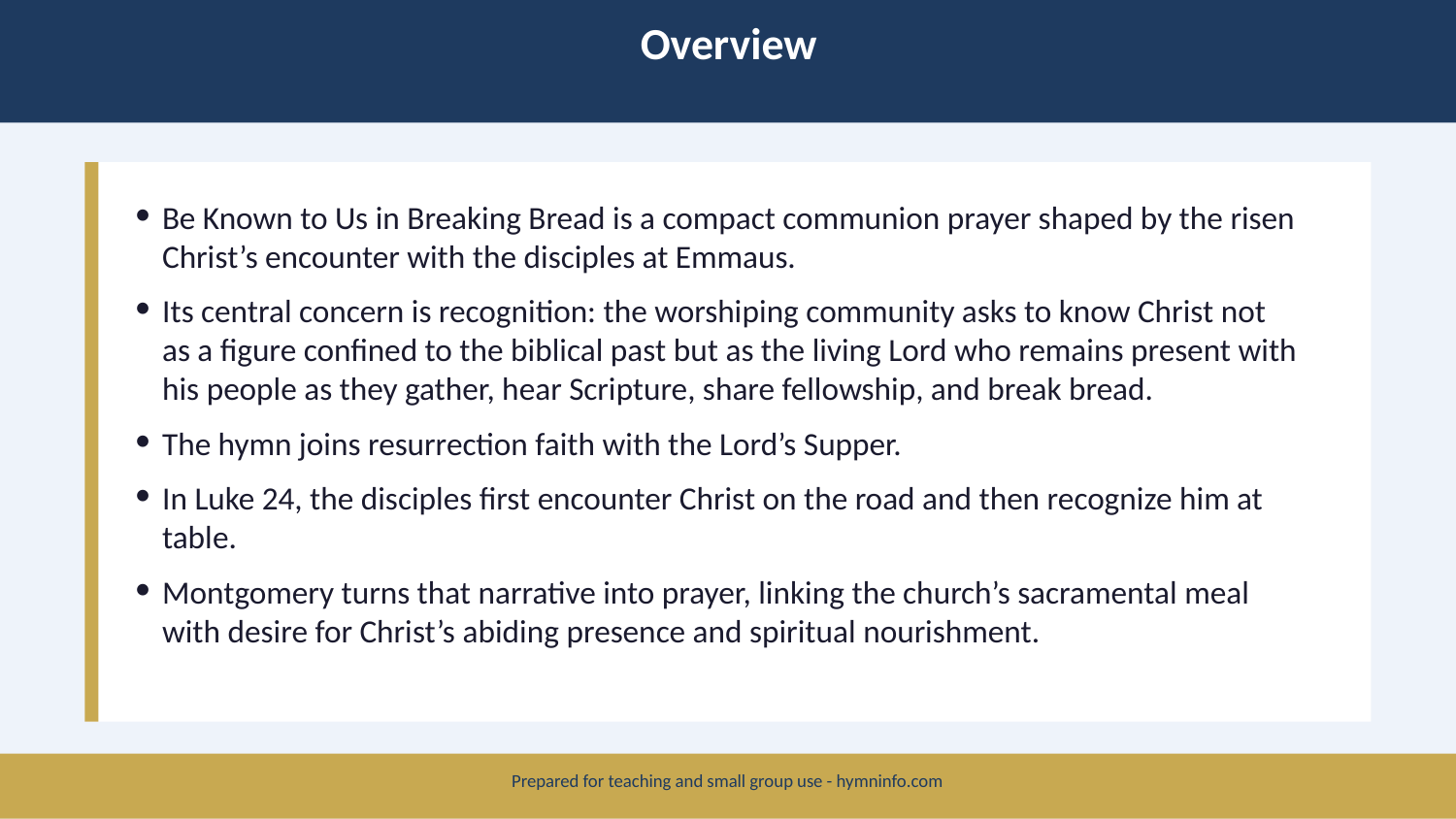

Overview

Be Known to Us in Breaking Bread is a compact communion prayer shaped by the risen Christ’s encounter with the disciples at Emmaus.
Its central concern is recognition: the worshiping community asks to know Christ not as a figure confined to the biblical past but as the living Lord who remains present with his people as they gather, hear Scripture, share fellowship, and break bread.
The hymn joins resurrection faith with the Lord’s Supper.
In Luke 24, the disciples first encounter Christ on the road and then recognize him at table.
Montgomery turns that narrative into prayer, linking the church’s sacramental meal with desire for Christ’s abiding presence and spiritual nourishment.

Prepared for teaching and small group use - hymninfo.com